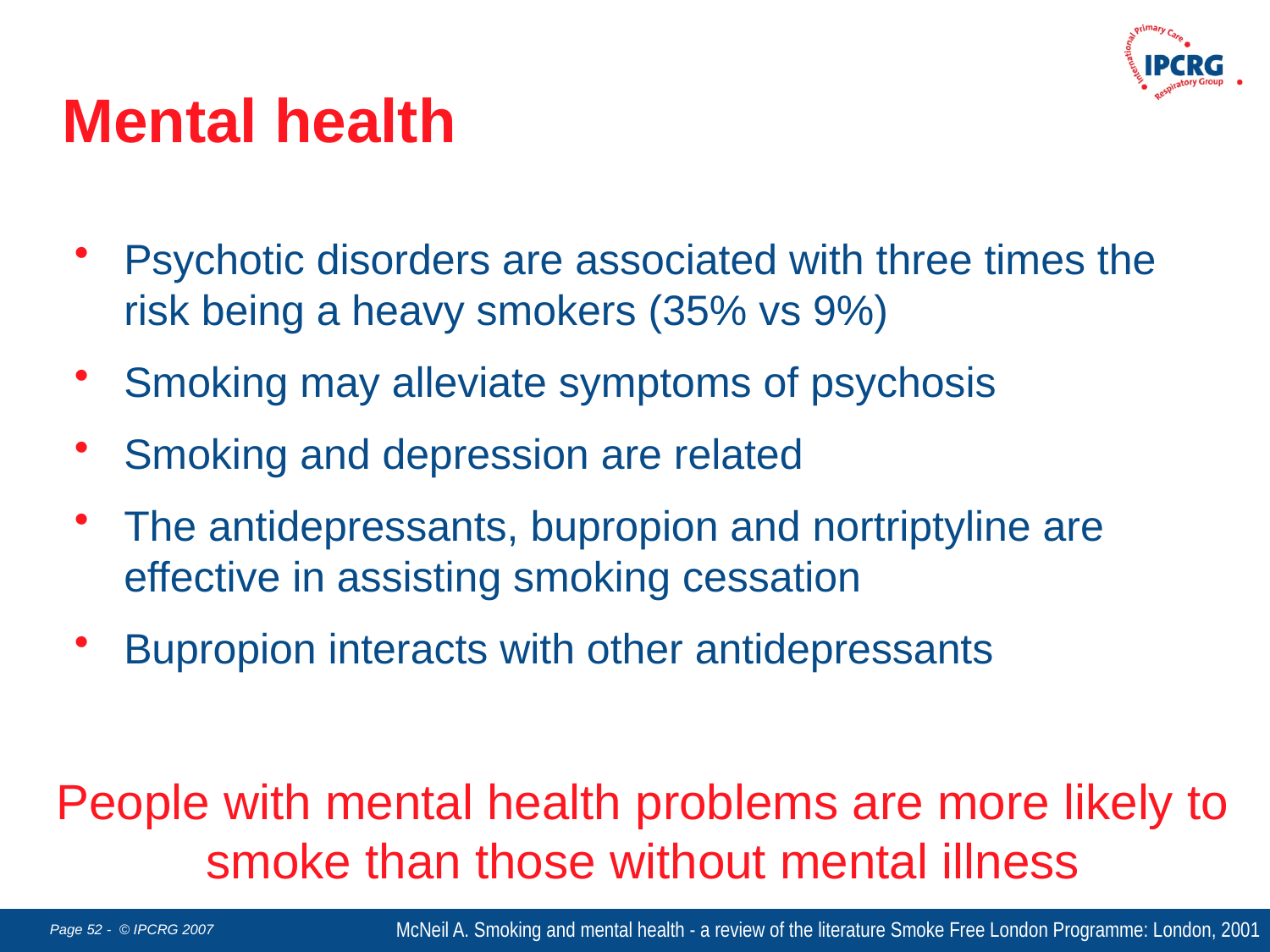

Mental health
Psychotic disorders are associated with three times the risk being a heavy smokers (35% vs 9%)
Smoking may alleviate symptoms of psychosis
Smoking and depression are related
The antidepressants, bupropion and nortriptyline are effective in assisting smoking cessation
Bupropion interacts with other antidepressants
People with mental health problems are more likely to smoke than those without mental illness
McNeil A. Smoking and mental health - a review of the literature Smoke Free London Programme: London, 2001